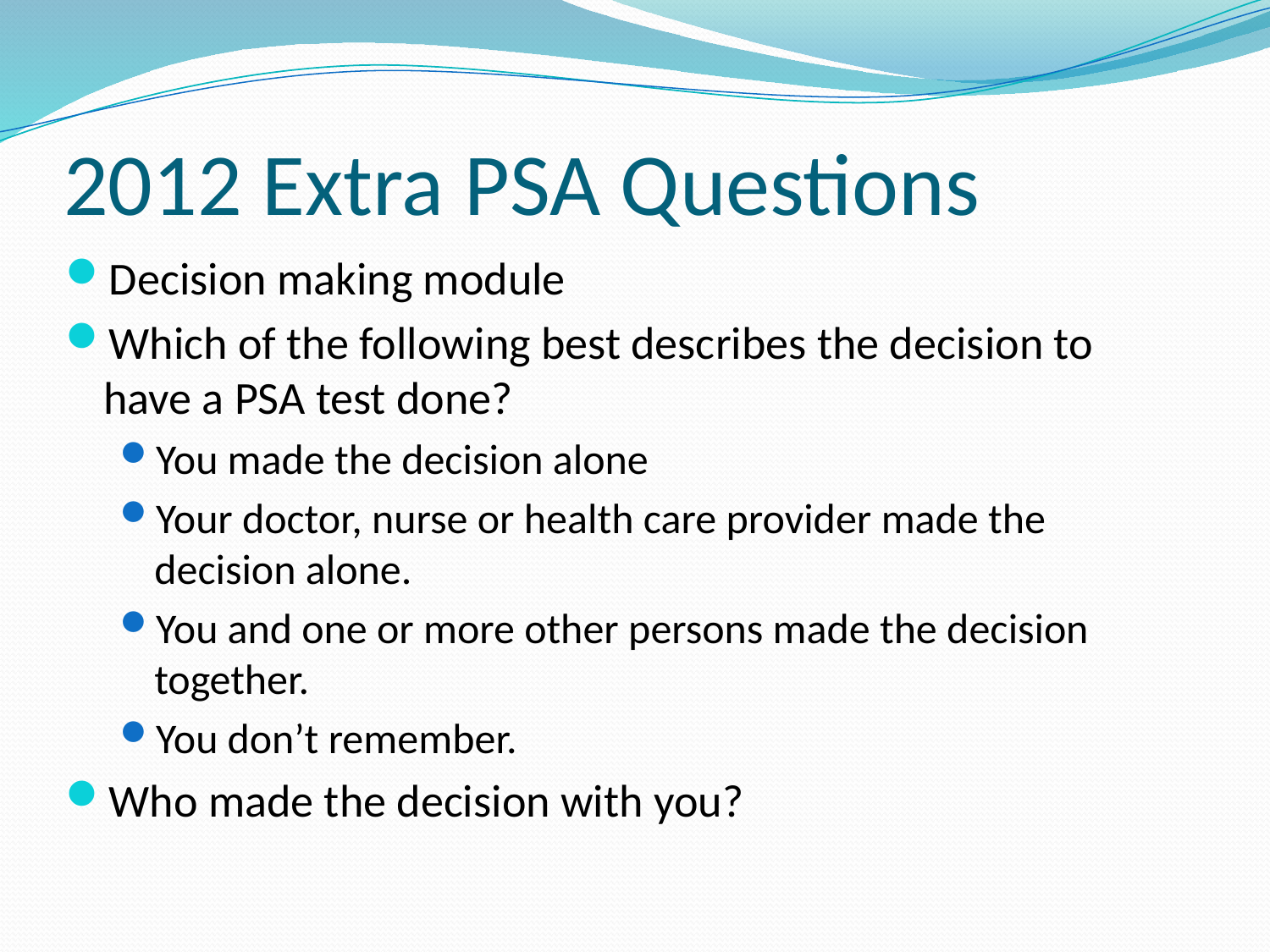

# 2012 Extra PSA Questions
Decision making module
Which of the following best describes the decision to have a PSA test done?
You made the decision alone
Your doctor, nurse or health care provider made the decision alone.
You and one or more other persons made the decision together.
You don’t remember.
Who made the decision with you?